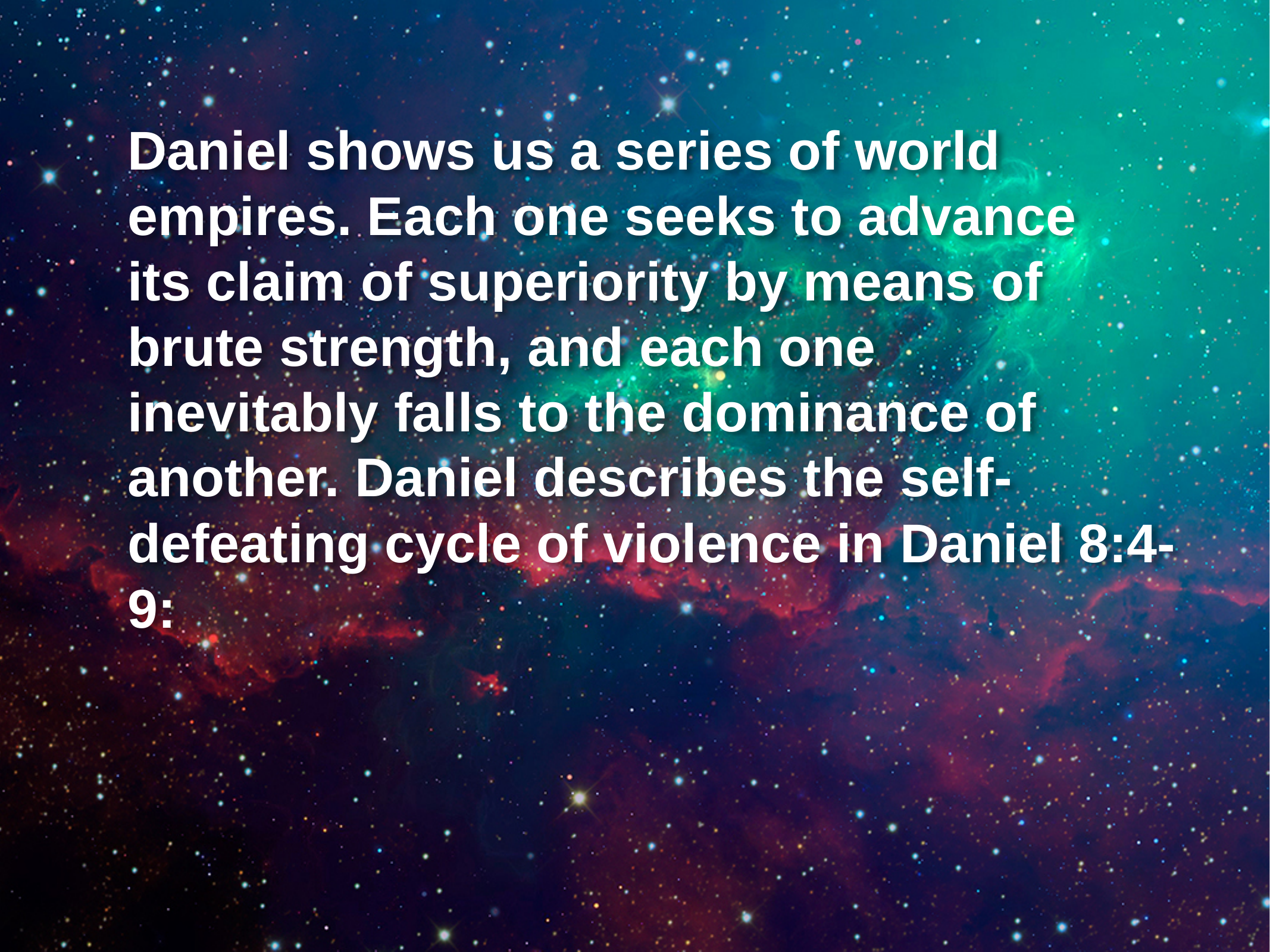

Daniel shows us a series of world empires. Each one seeks to advance
its claim of superiority by means of
brute strength, and each one
inevitably falls to the dominance of another. Daniel describes the self-defeating cycle of violence in Daniel 8:4-9: